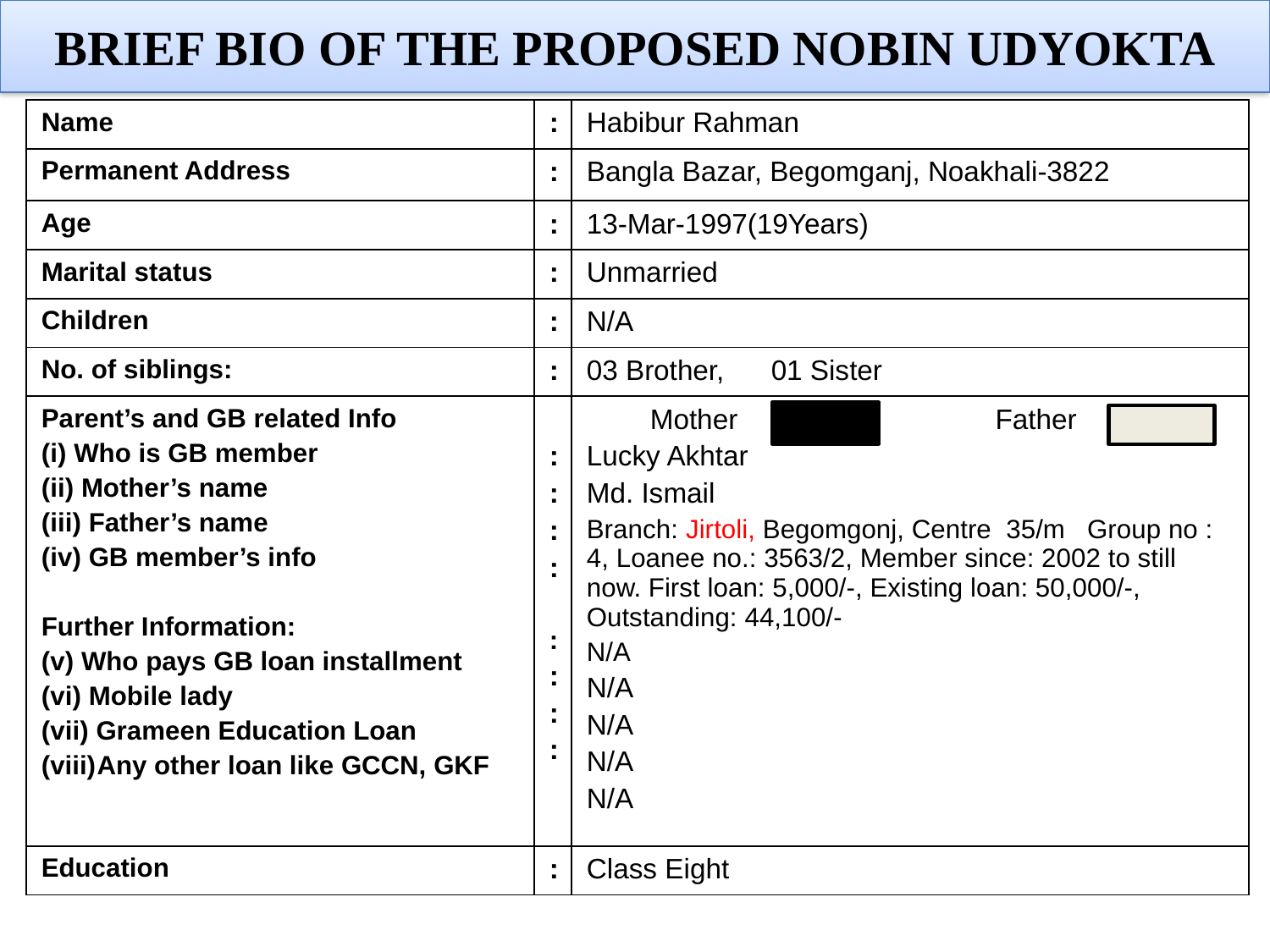

Brief Bio of the PROPOSED Nobin Udyokta
| Name | : | Habibur Rahman |
| --- | --- | --- |
| Permanent Address | : | Bangla Bazar, Begomganj, Noakhali-3822 |
| Age | : | 13-Mar-1997(19Years) |
| Marital status | : | Unmarried |
| Children | : | N/A |
| No. of siblings: | : | 03 Brother, 01 Sister |
| Parent’s and GB related Info (i) Who is GB member (ii) Mother’s name (iii) Father’s name (iv) GB member’s info Further Information: (v) Who pays GB loan installment (vi) Mobile lady (vii) Grameen Education Loan Any other loan like GCCN, GKF | : : : : : : : : | Mother Father Lucky Akhtar Md. Ismail Branch: Jirtoli, Begomgonj, Centre 35/m Group no : 4, Loanee no.: 3563/2, Member since: 2002 to still now. First loan: 5,000/-, Existing loan: 50,000/-, Outstanding: 44,100/- N/A N/A N/A N/A N/A |
| Education | : | Class Eight |